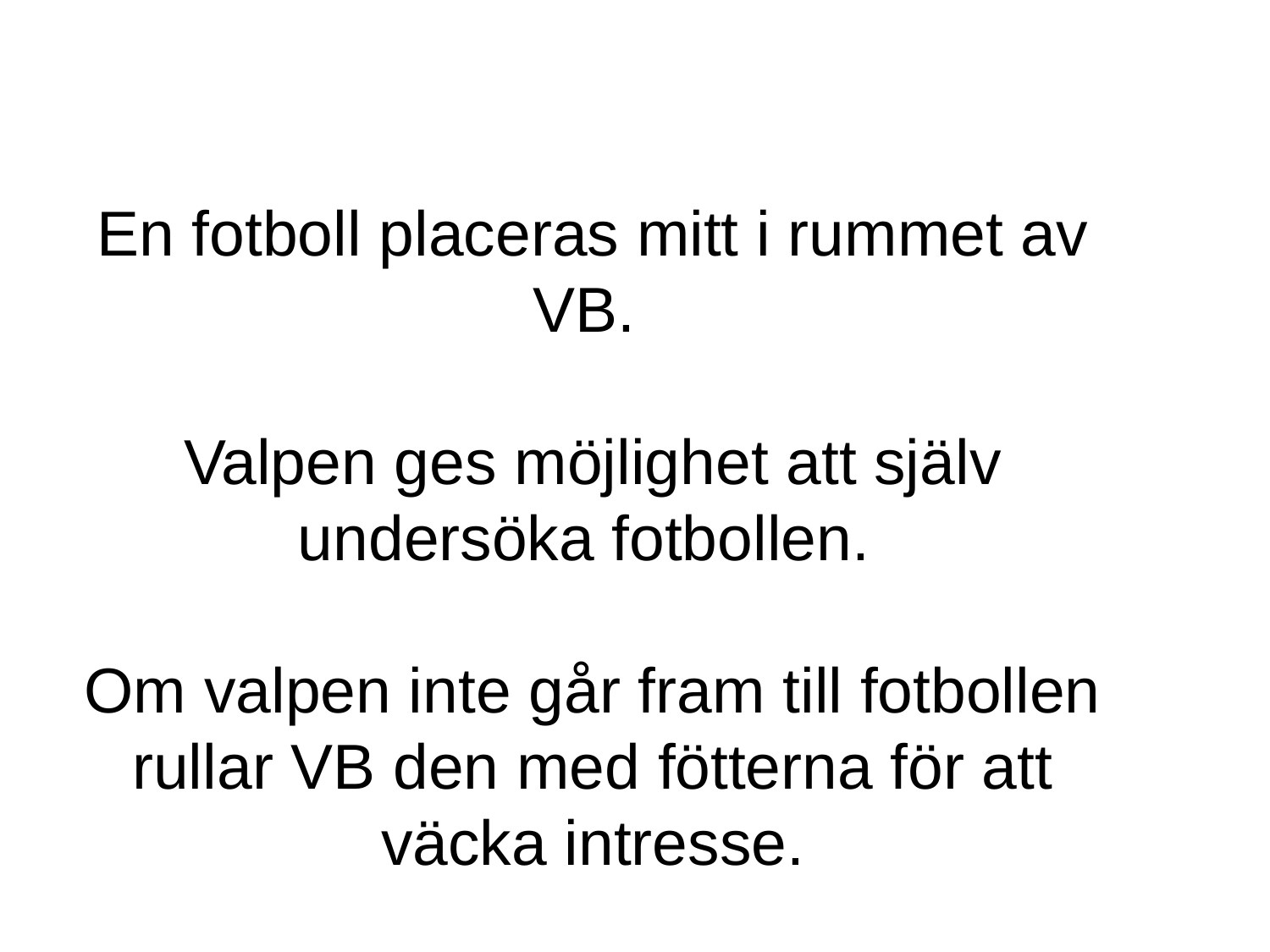

# En fotboll placeras mitt i rummet av VB. Valpen ges möjlighet att själv undersöka fotbollen. Om valpen inte går fram till fotbollen rullar VB den med fötterna för att väcka intresse.